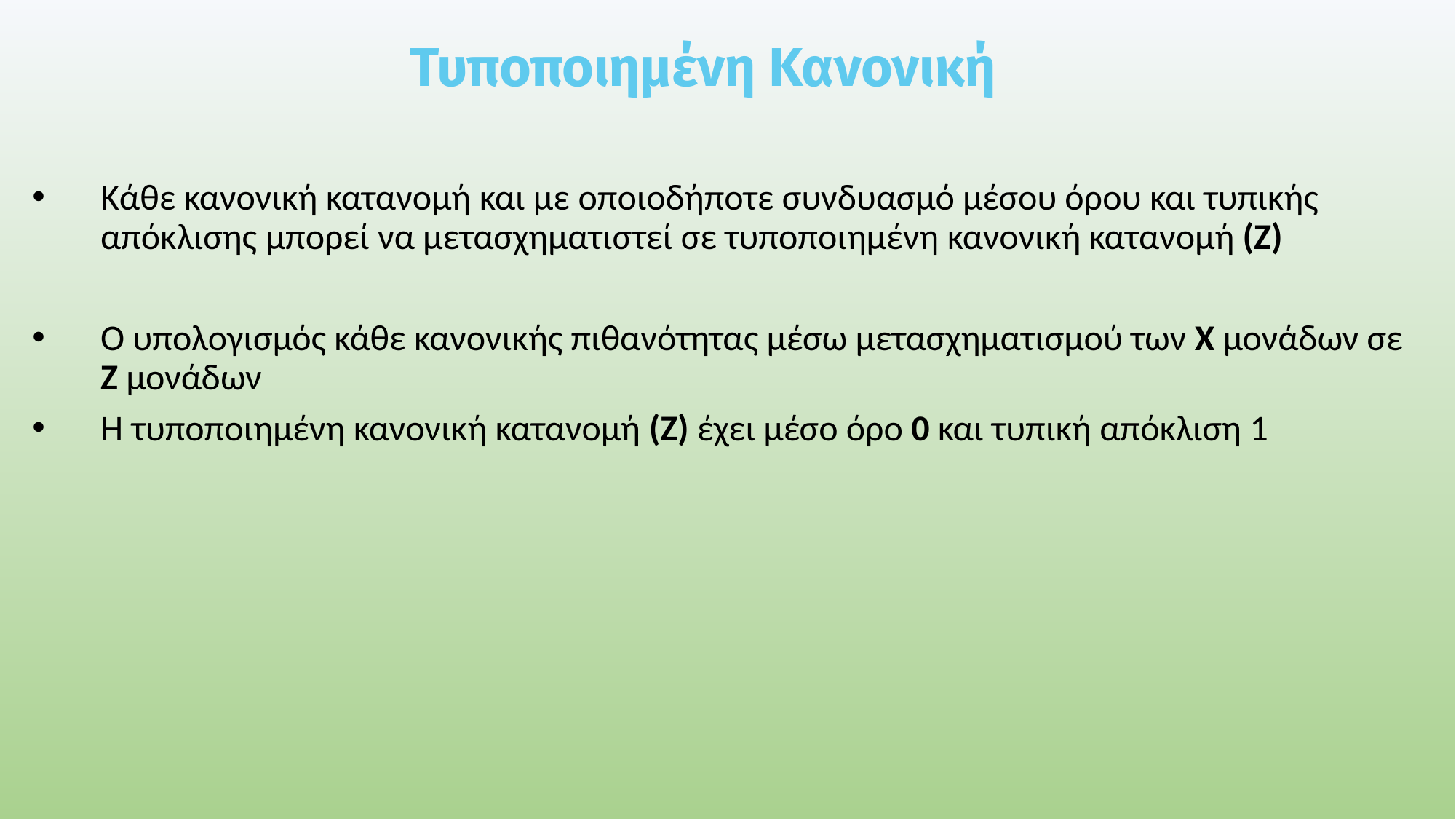

Τυποποιημένη Κανονική
Κάθε κανονική κατανομή και με οποιοδήποτε συνδυασμό μέσου όρου και τυπικής απόκλισης μπορεί να μετασχηματιστεί σε τυποποιημένη κανονική κατανομή (Z)

Ο υπολογισμός κάθε κανονικής πιθανότητας μέσω μετασχηματισμού των Χ μονάδων σε Ζ μονάδων
Η τυποποιημένη κανονική κατανομή (Z) έχει μέσο όρο 0 και τυπική απόκλιση 1